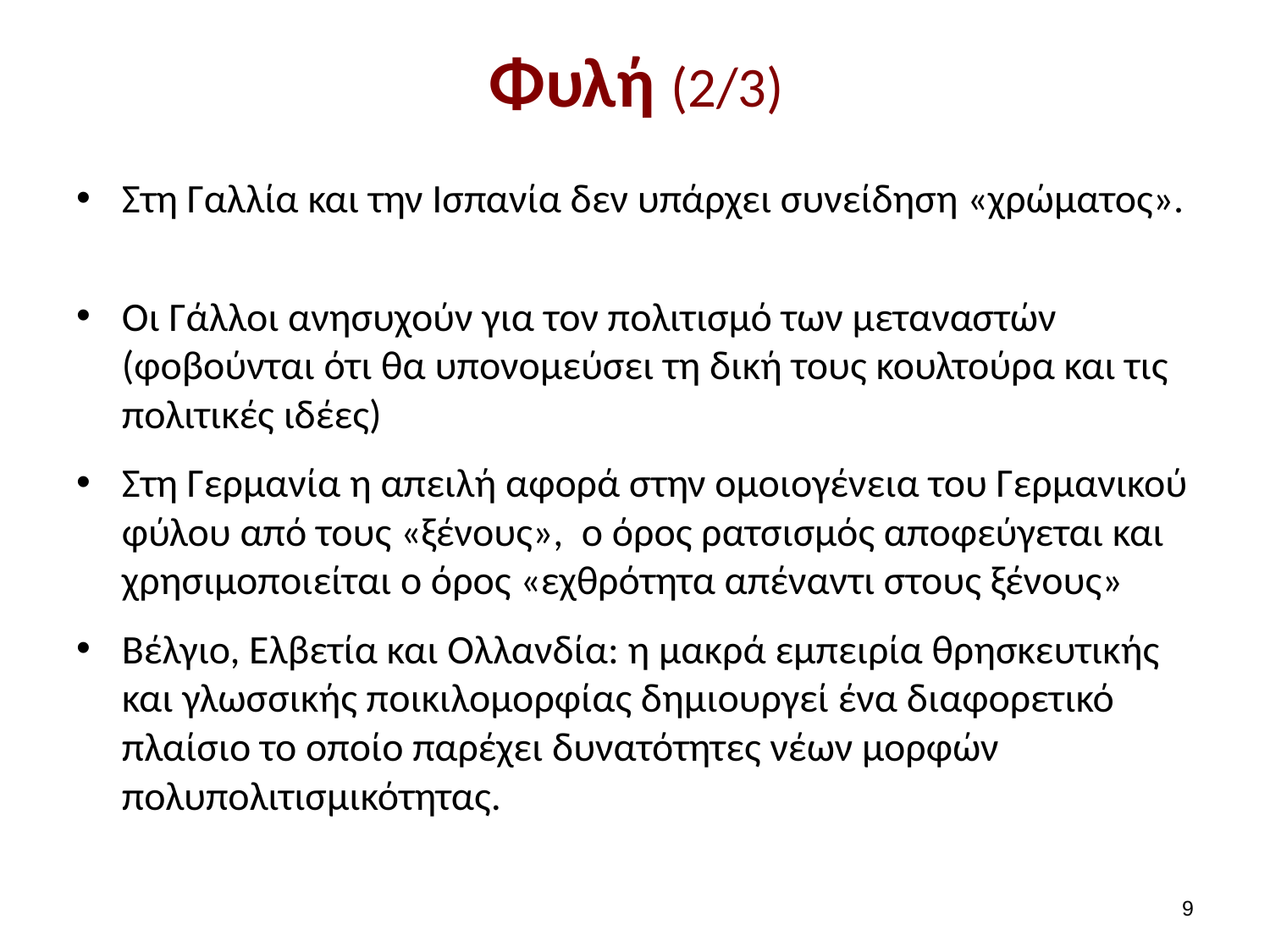

# Φυλή (2/3)
Στη Γαλλία και την Ισπανία δεν υπάρχει συνείδηση «χρώματος».
Οι Γάλλοι ανησυχούν για τον πολιτισμό των μεταναστών (φοβούνται ότι θα υπονομεύσει τη δική τους κουλτούρα και τις πολιτικές ιδέες)
Στη Γερμανία η απειλή αφορά στην ομοιογένεια του Γερμανικού φύλου από τους «ξένους»,  ο όρος ρατσισμός αποφεύγεται και χρησιμοποιείται ο όρος «εχθρότητα απέναντι στους ξένους»
Βέλγιο, Ελβετία και Ολλανδία: η μακρά εμπειρία θρησκευτικής και γλωσσικής ποικιλομορφίας δημιουργεί ένα διαφορετικό πλαίσιο το οποίο παρέχει δυνατότητες νέων μορφών πολυπολιτισμικότητας.

9